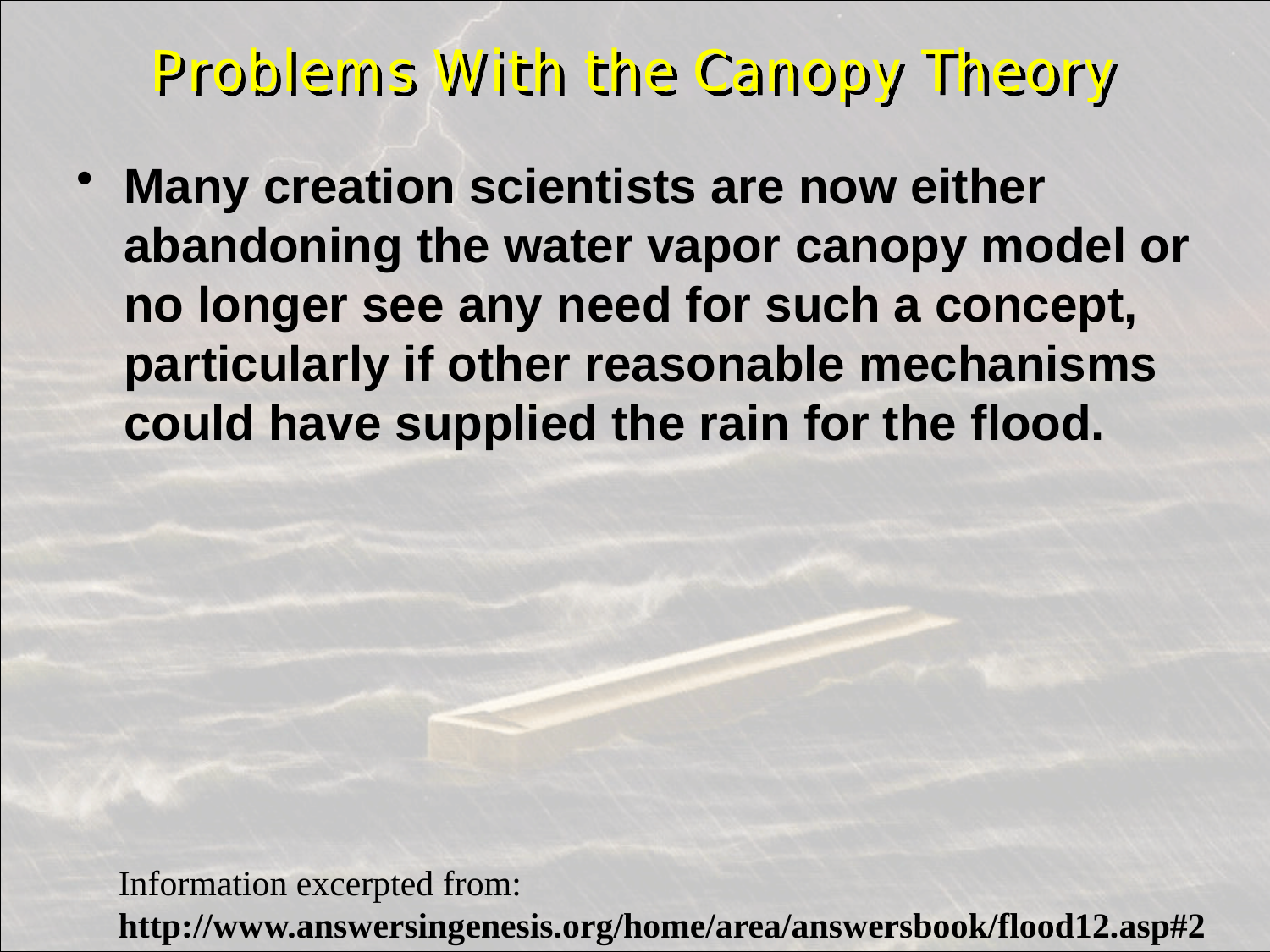

# Problems With the Canopy Theory
Many creation scientists are now either abandoning the water vapor canopy model or no longer see any need for such a concept, particularly if other reasonable mechanisms could have supplied the rain for the flood.
Information excerpted from: http://www.answersingenesis.org/home/area/answersbook/flood12.asp#2